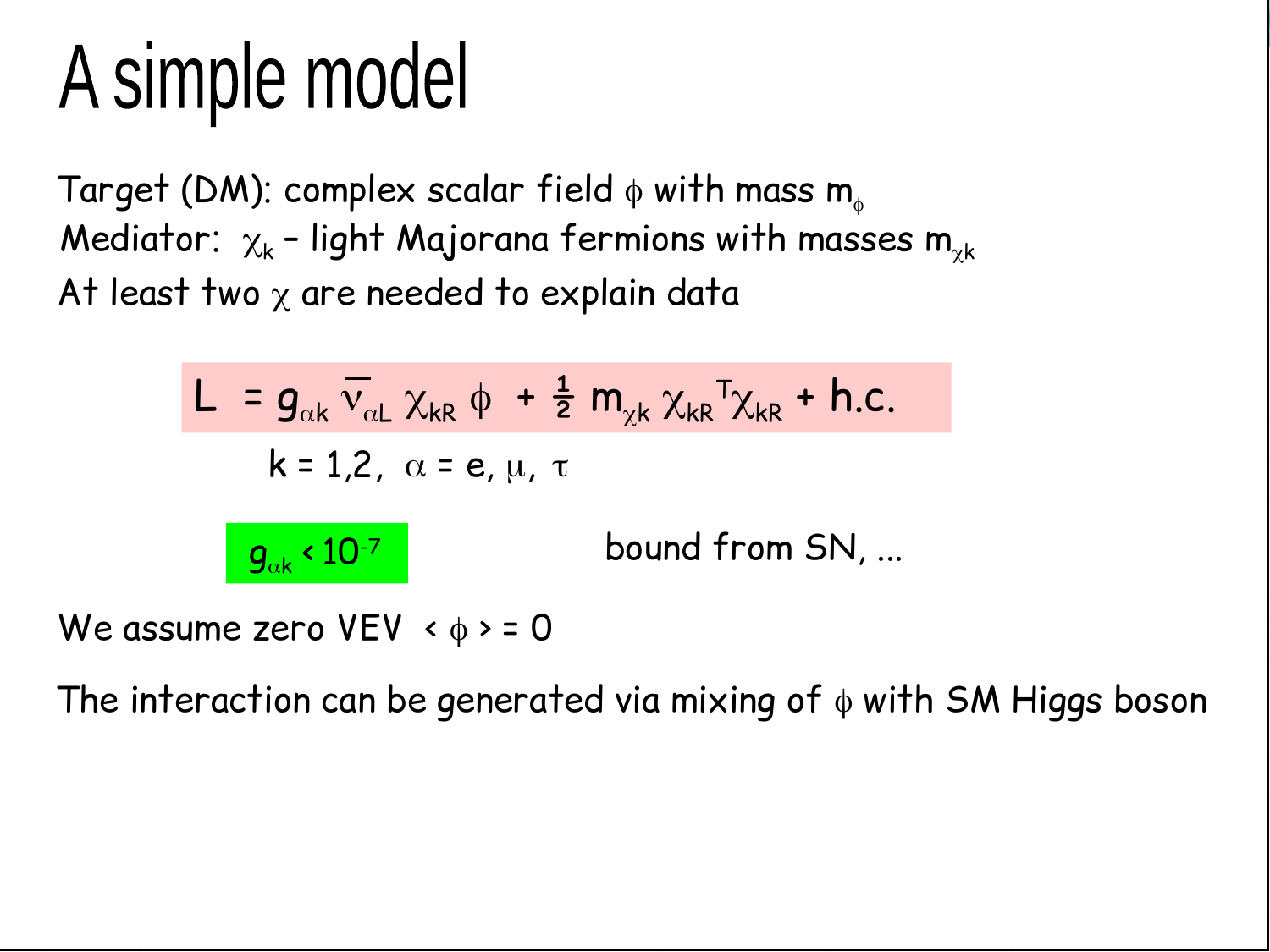

A simple model

Target (DM): complex scalar field φ with mass mφ
Mediator:  χk – light Majorana fermions with masses mχk
At least two χ are needed to explain data
L  = gαk ναL χkR φ  + ½ mχk χkRTχkR + h.c.
k = 1,2,  α = e, μ, τ
bound from SN, ...
 gαk < 10-7
We assume zero VEV  < φ > = 0
The interaction can be generated via mixing of φ with SM Higgs boson